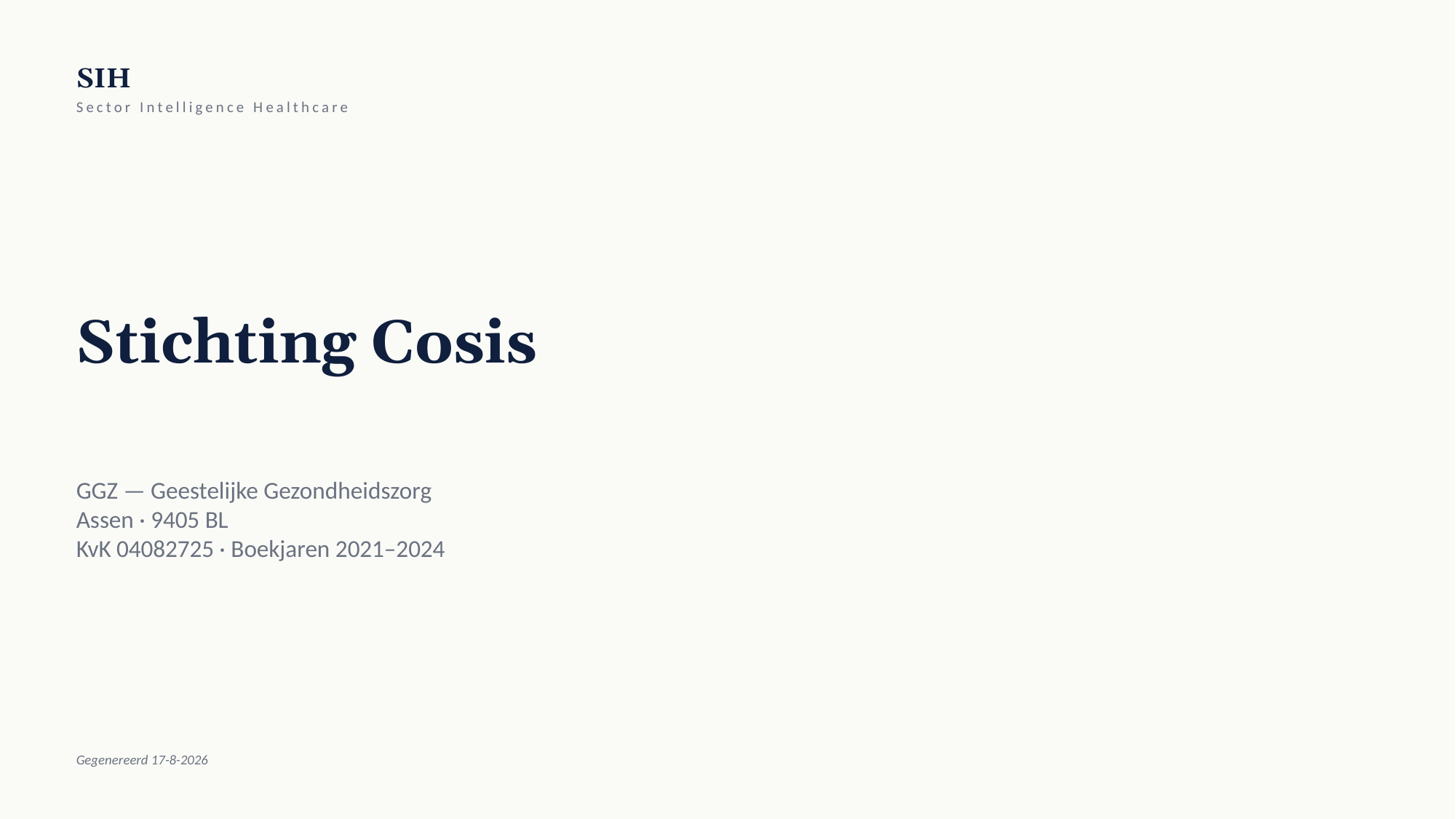

SIH
Sector Intelligence Healthcare
Stichting Cosis
GGZ — Geestelijke Gezondheidszorg
Assen · 9405 BL
KvK 04082725 · Boekjaren 2021–2024
Gegenereerd 17-8-2026